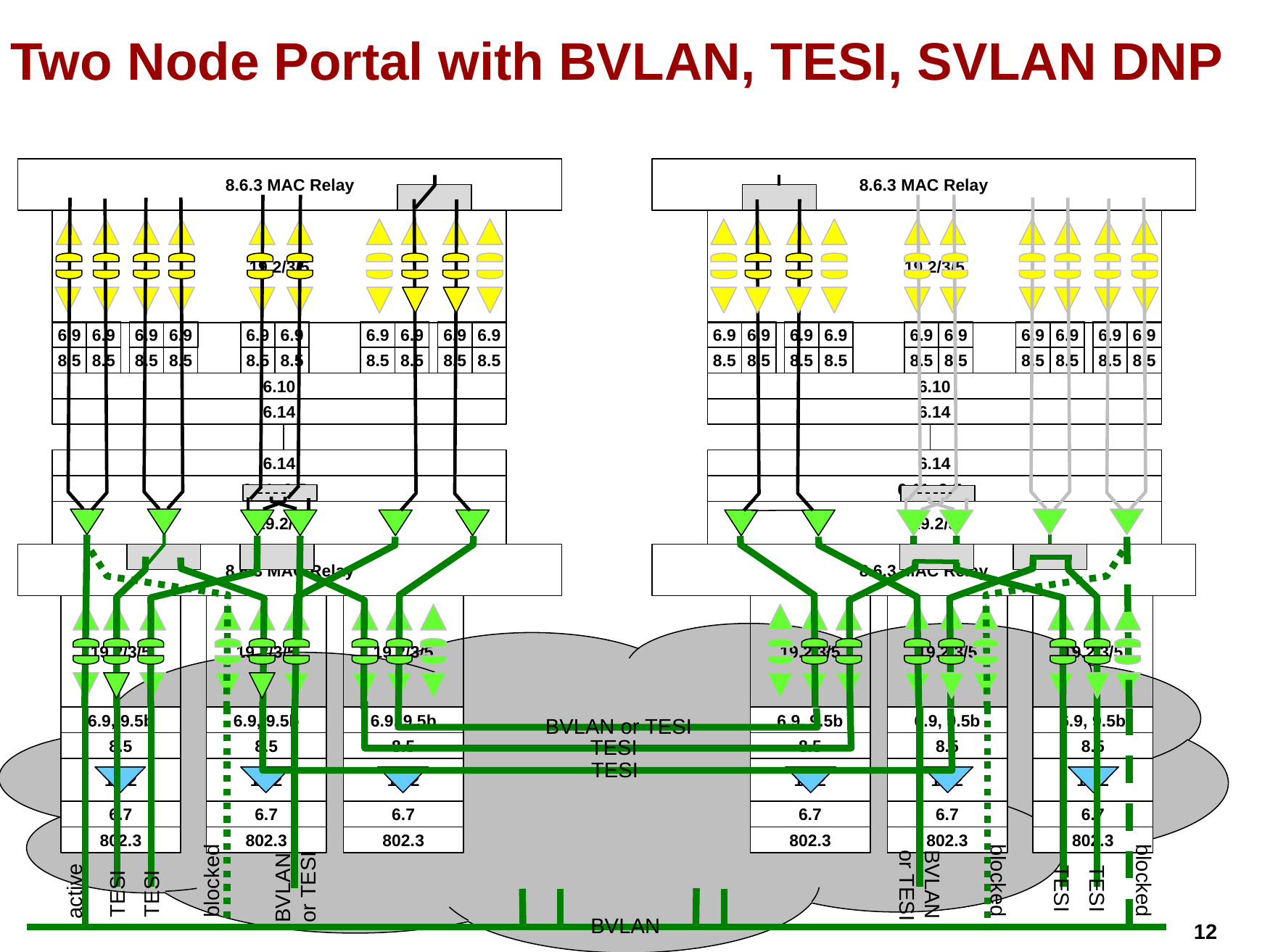

# Two Node Portal with BVLAN, TESI, SVLAN DNP
8.6.3 MAC Relay
8.6.3 MAC Relay

BVLAN or TESI
BVLAN
or TESI
BVLAN
or TESI

TESI
TESI
TESI

TESI
TESI
TESI

blocked
blocked
blocked
active
BVLAN
19.2/3/5
19.2/3/5

6.9
6.9
6.9
6.9
6.9
6.9
6.9
6.9
6.9
6.9
6.9
6.9
6.9
6.9
6.9
6.9
6.9
6.9
6.9
6.9
8.5
8.5
8.5
8.5
8.5
8.5
8.5
8.5
8.5
8.5
8.5
8.5
8.5
8.5
8.5
8.5
8.5
8.5
8.5
8.5
6.10
6.10
6.14
6.14
6.14
6.14
6.11, 9.5c
6.11, 9.5c
19.2/5
19.2/5
8.6.3 MAC Relay
8.6.3 MAC Relay
19.2/3/5
19.2/3/5
19.2/3/5
19.2/3/5
19.2/3/5
19.2/3/5

6.9, 9.5b
6.9, 9.5b
6.9, 9.5b
6.9, 9.5b
6.9, 9.5b
6.9, 9.5b
8.5
8.5
8.5
8.5
8.5
8.5
19.2
19.2
19.2
19.2
19.2
19.2

6.7
6.7
6.7
6.7
6.7
6.7
802.3
802.3
802.3
802.3
802.3
802.3